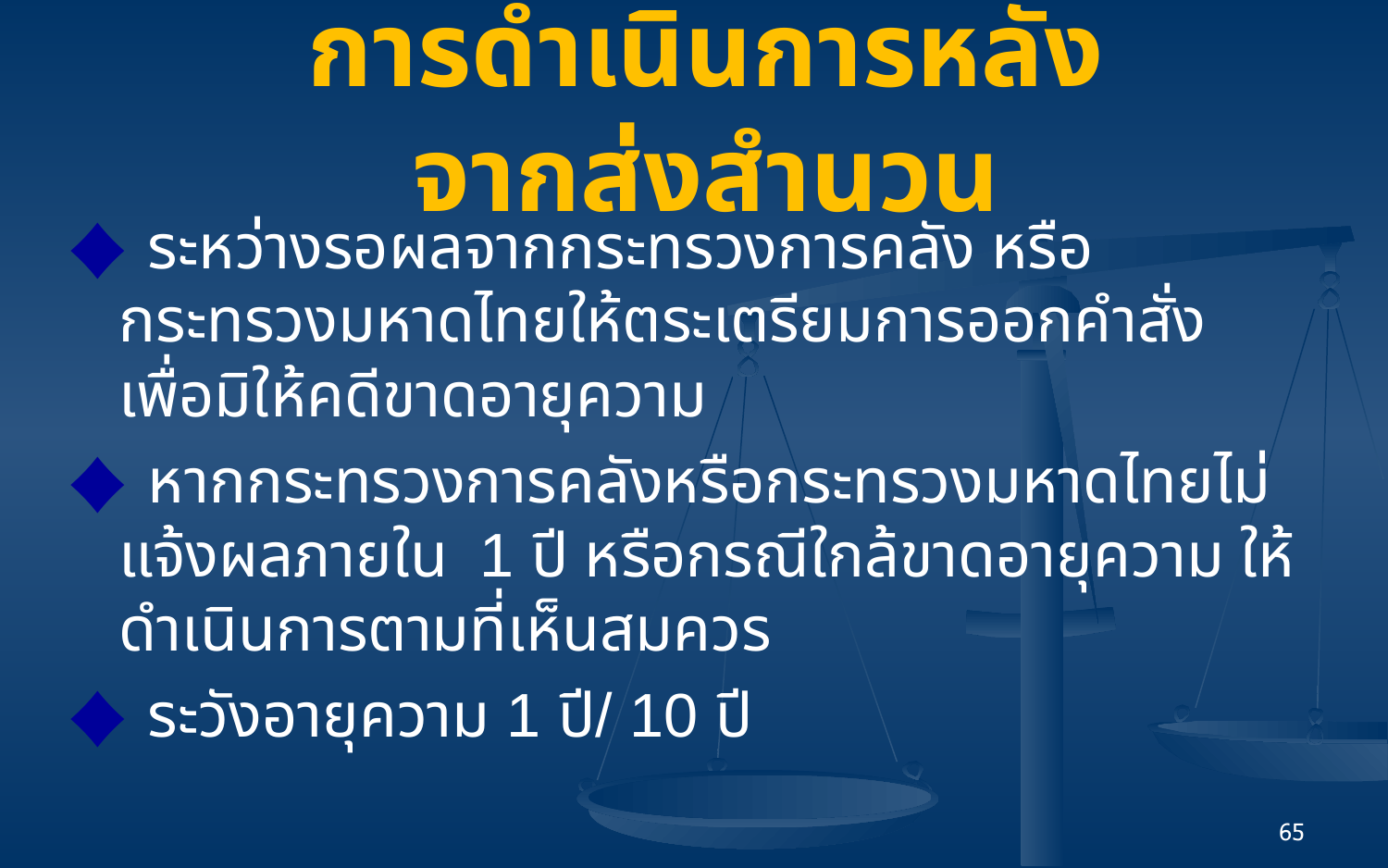

# การดำเนินการหลังจากส่งสำนวน
♦ ระหว่างรอผลจากกระทรวงการคลัง หรือกระทรวงมหาดไทยให้ตระเตรียมการออกคำสั่ง เพื่อมิให้คดีขาดอายุความ
♦ หากกระทรวงการคลังหรือกระทรวงมหาดไทยไม่แจ้งผลภายใน  1 ปี หรือกรณีใกล้ขาดอายุความ ให้ดำเนินการตามที่เห็นสมควร
♦ ระวังอายุความ 1 ปี/ 10 ปี

65